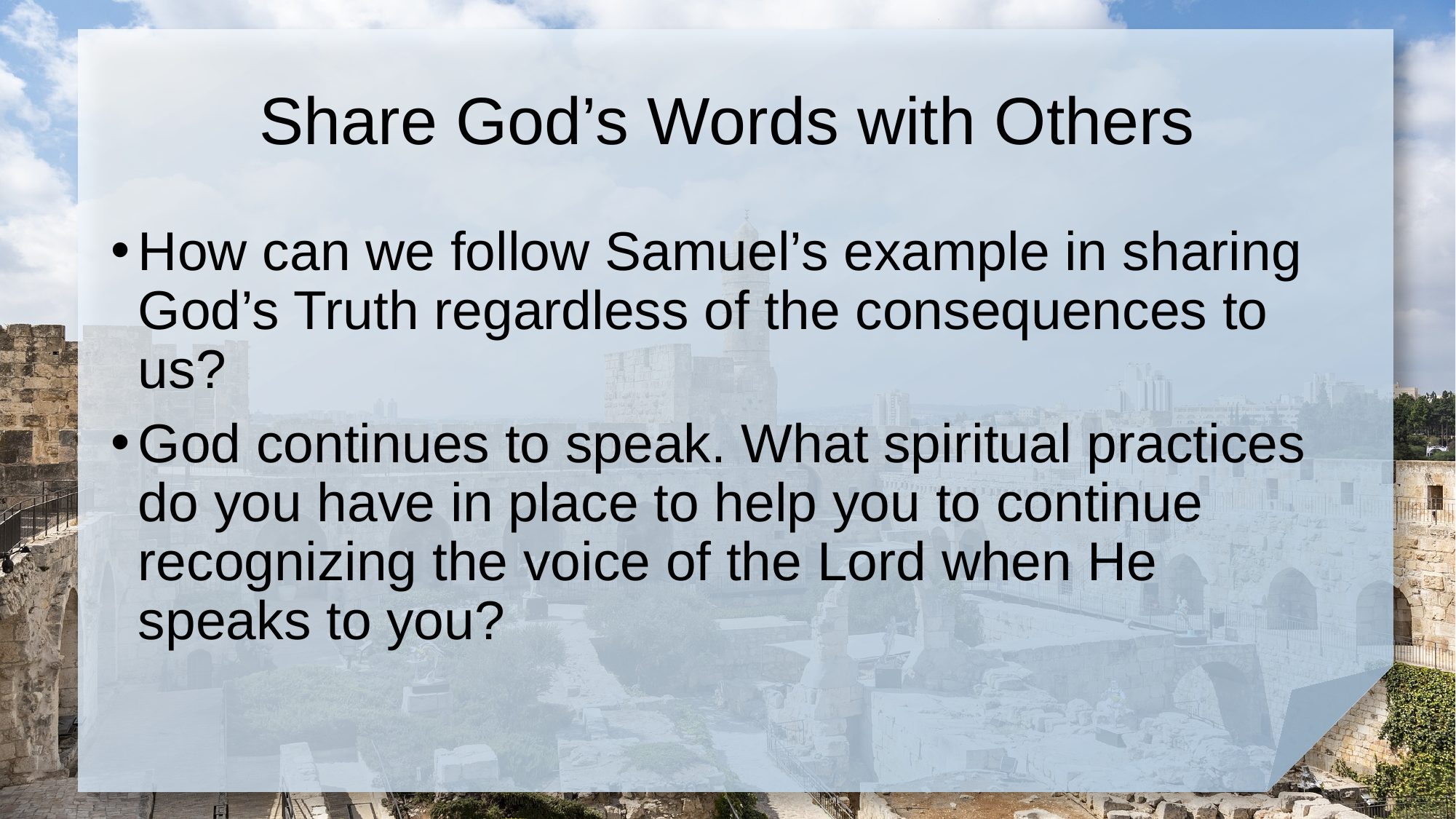

# Share God’s Words with Others
How can we follow Samuel’s example in sharing God’s Truth regardless of the consequences to us?
God continues to speak. What spiritual practices do you have in place to help you to continue recognizing the voice of the Lord when He speaks to you?